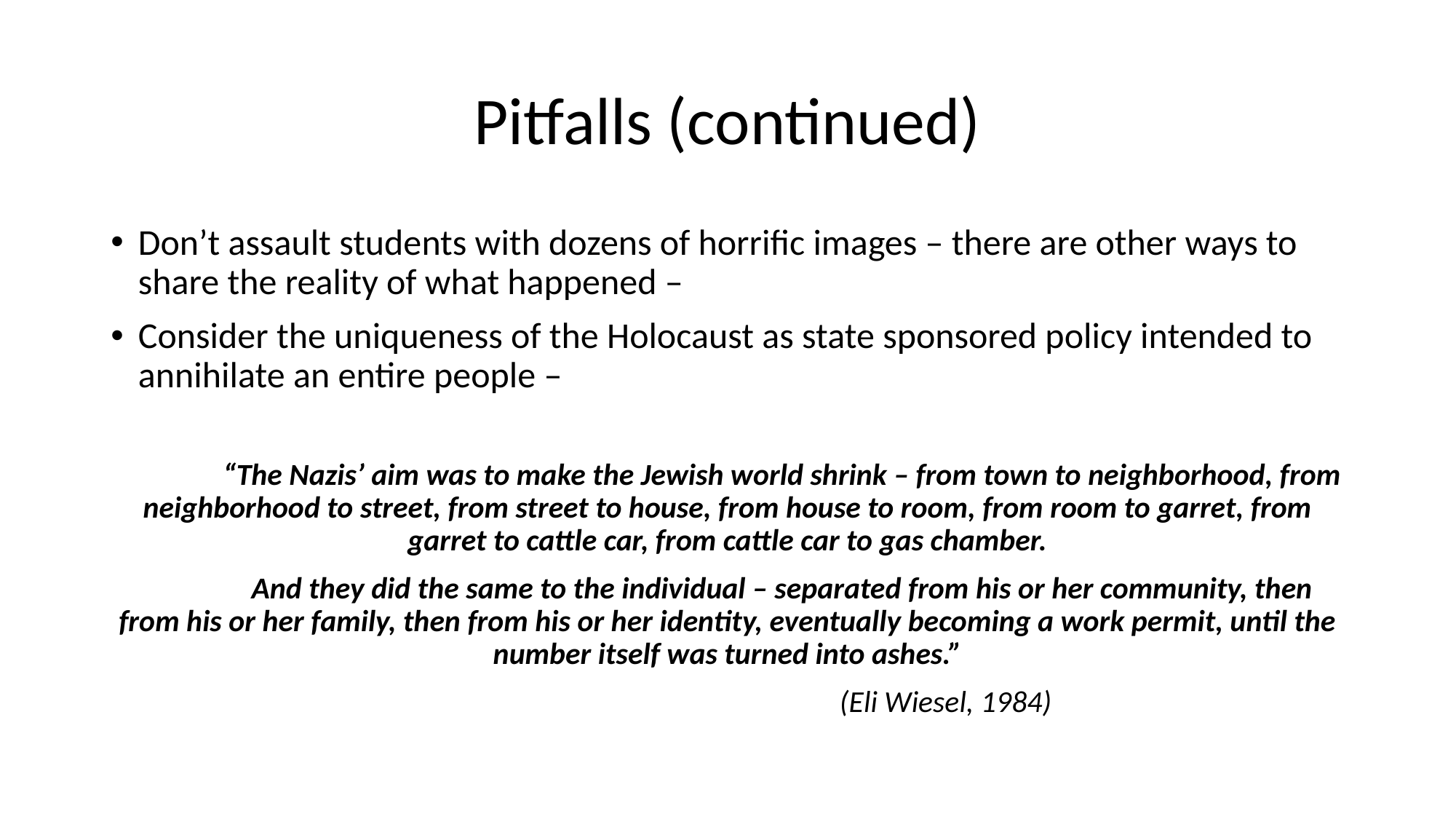

# Pitfalls (continued)
Don’t assault students with dozens of horrific images – there are other ways to share the reality of what happened –
Consider the uniqueness of the Holocaust as state sponsored policy intended to annihilate an entire people –

	“The Nazis’ aim was to make the Jewish world shrink – from town to neighborhood, from neighborhood to street, from street to house, from house to room, from room to garret, from garret to cattle car, from cattle car to gas chamber.
	And they did the same to the individual – separated from his or her community, then from his or her family, then from his or her identity, eventually becoming a work permit, until the number itself was turned into ashes.”
				(Eli Wiesel, 1984)